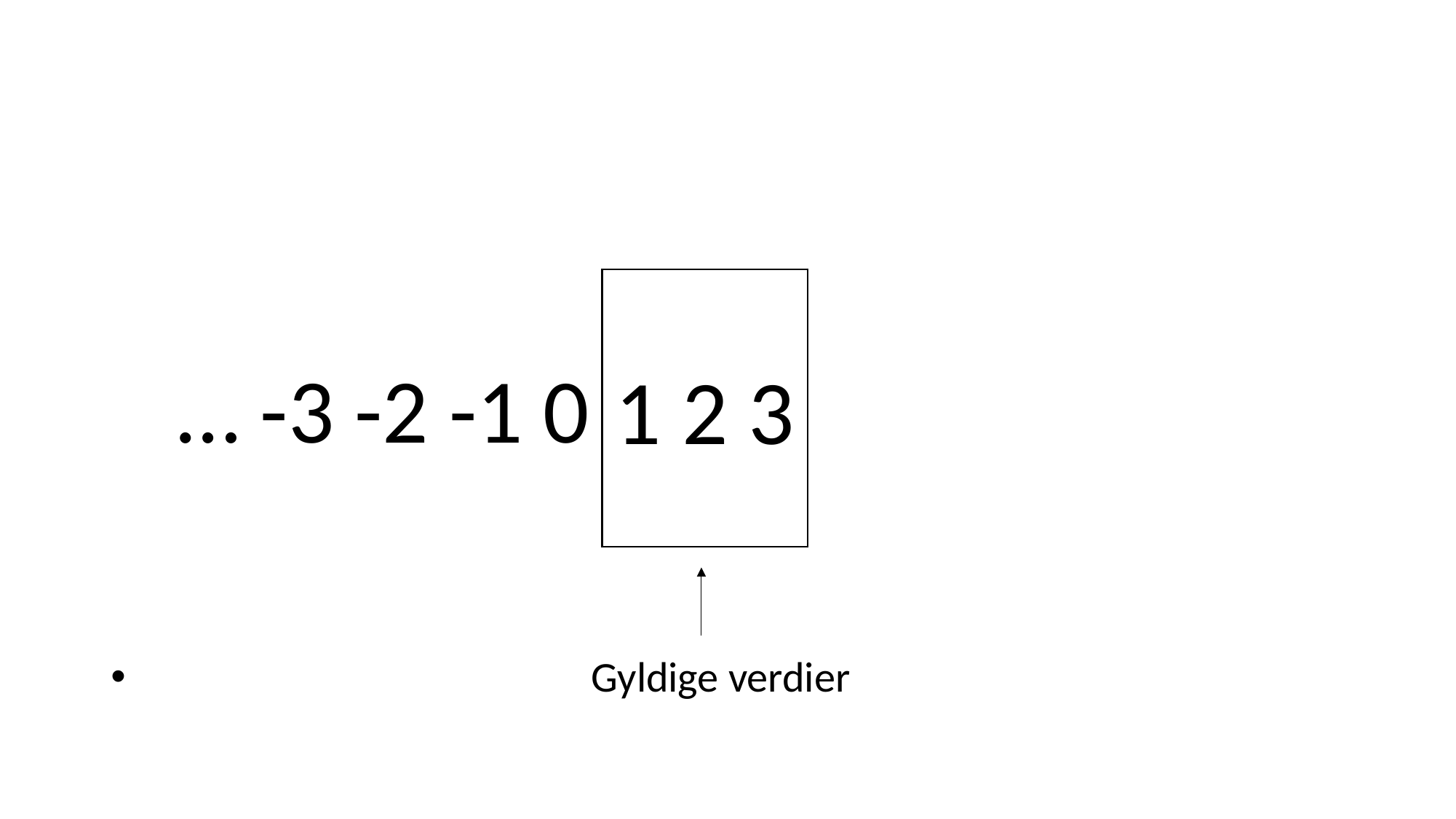

#

                                               Gyldige verdier
… -3 -2 -1 0
1 2 3